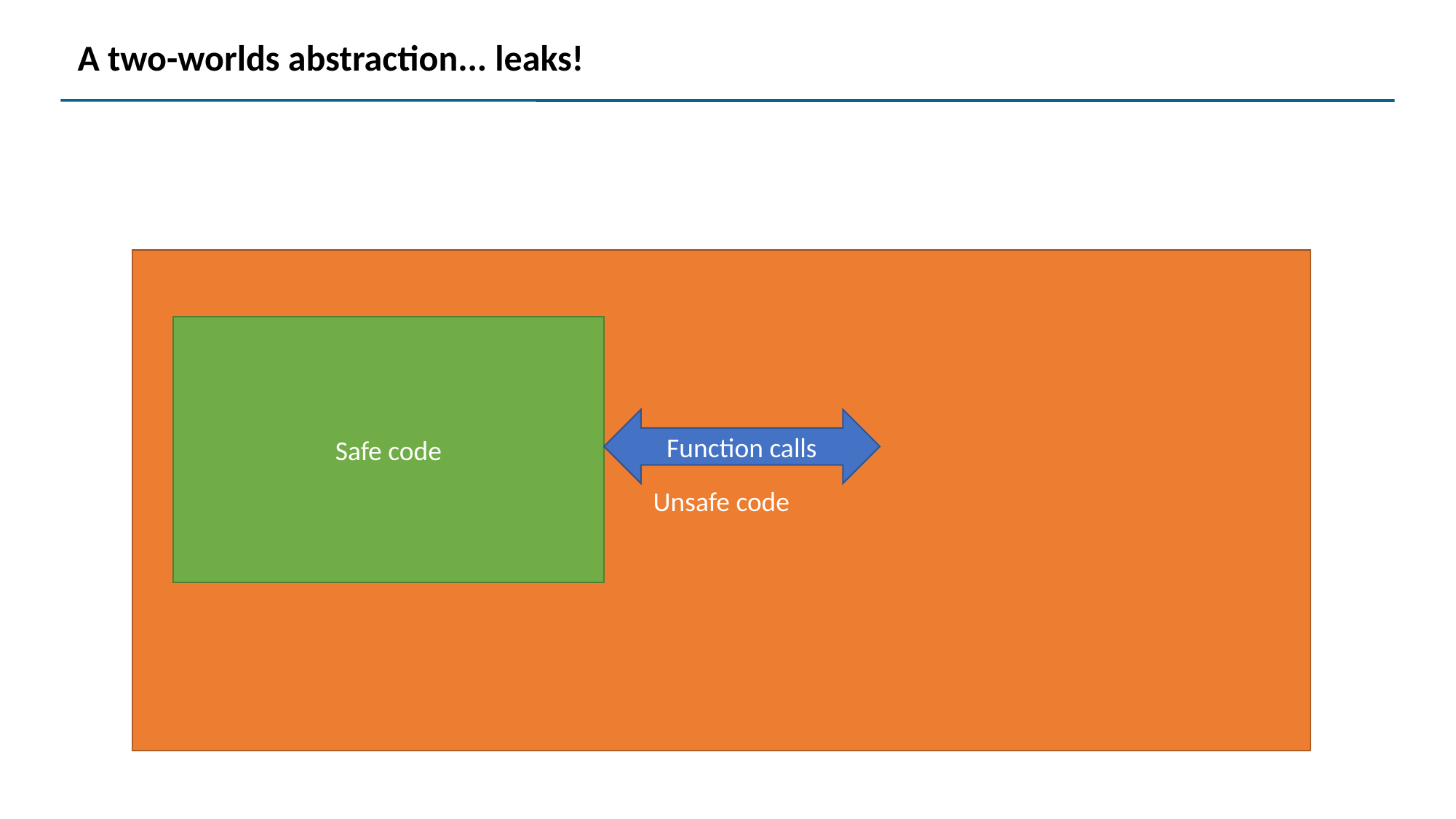

# A two-worlds abstraction... leaks!
Unsafe code
Safe code
Function calls